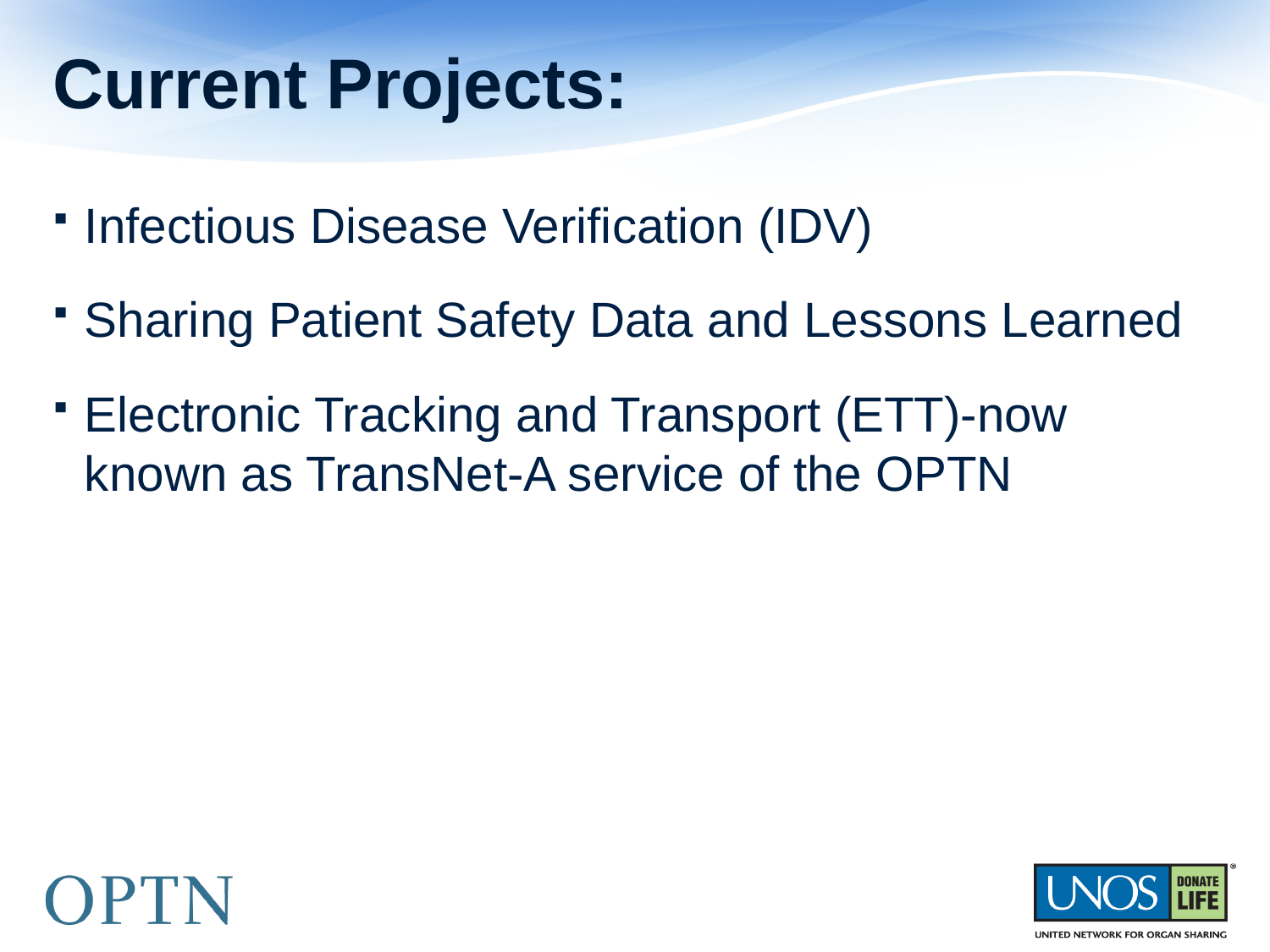

# Current Projects:
Infectious Disease Verification (IDV)
Sharing Patient Safety Data and Lessons Learned
Electronic Tracking and Transport (ETT)-now known as TransNet-A service of the OPTN